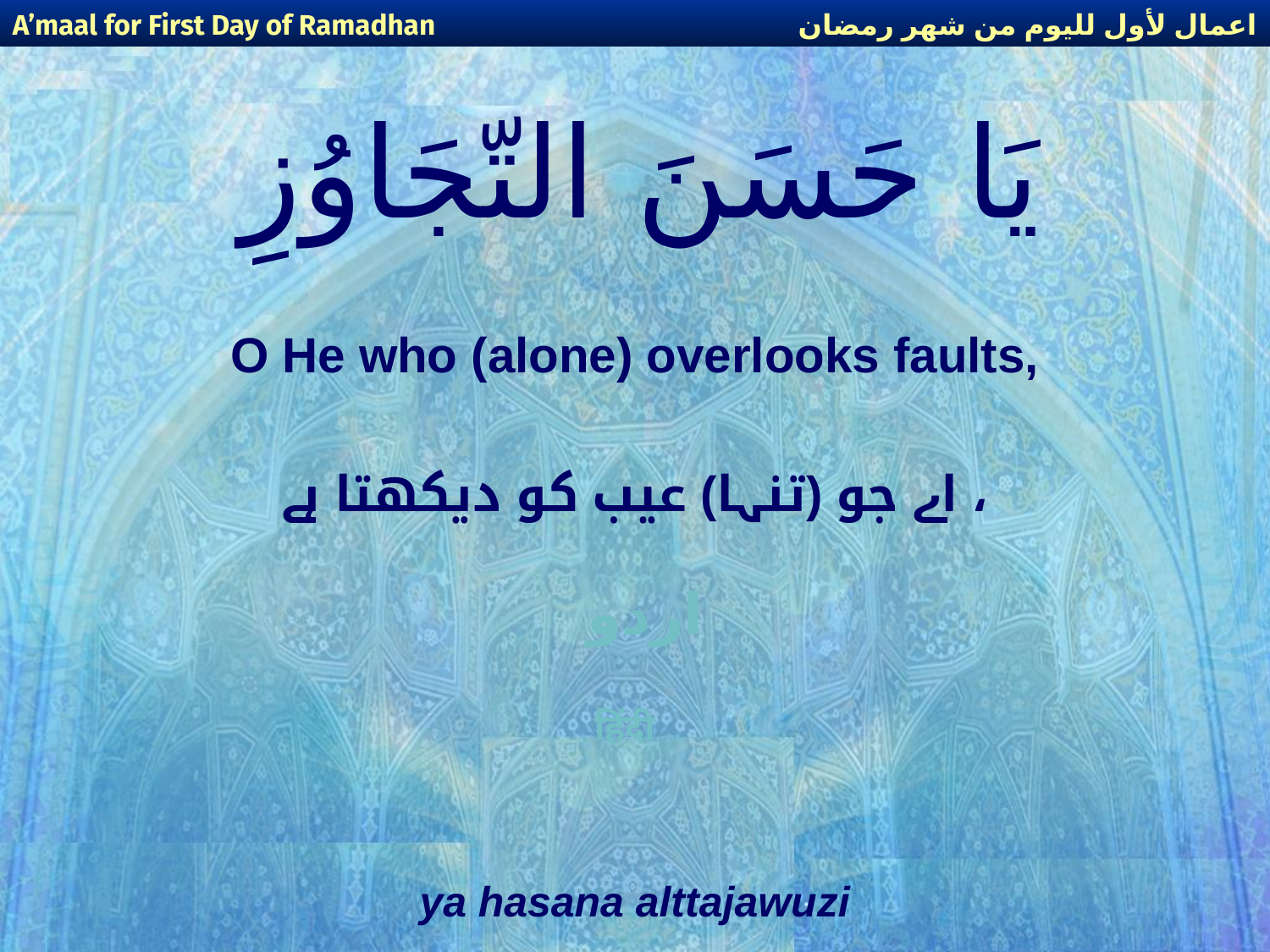

اعمال لأول لليوم من شهر رمضان
A’maal for First Day of Ramadhan
# يَا حَسَنَ التّجَاوُزِ
O He who (alone) overlooks faults,

اے جو (تنہا) عیب کو دیکھتا ہے ،

اردو
हिंदी
ya hasana alttajawuzi